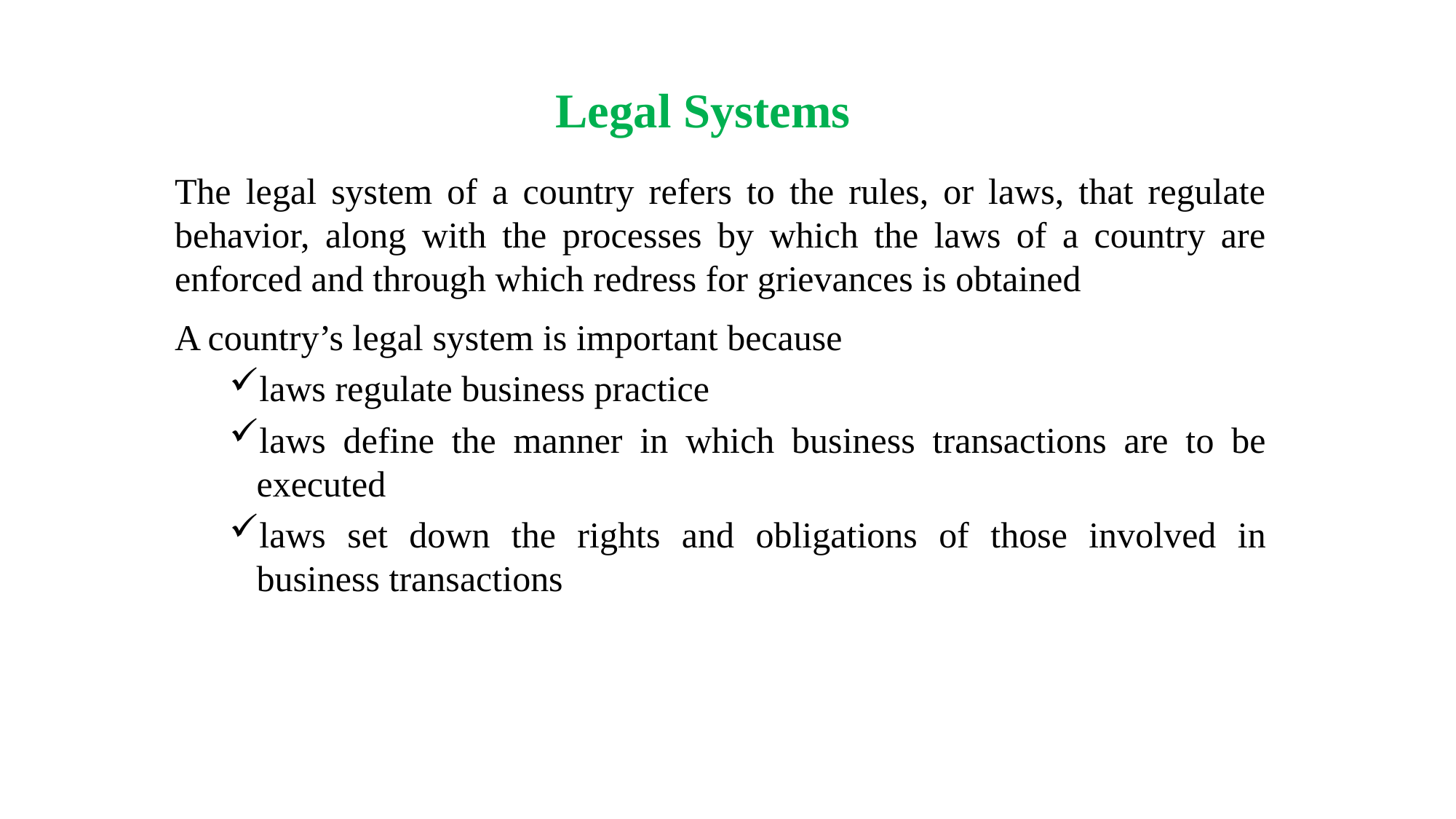

# Legal Systems
The legal system of a country refers to the rules, or laws, that regulate behavior, along with the processes by which the laws of a country are enforced and through which redress for grievances is obtained
A country’s legal system is important because
laws regulate business practice
laws define the manner in which business transactions are to be executed
laws set down the rights and obligations of those involved in business transactions